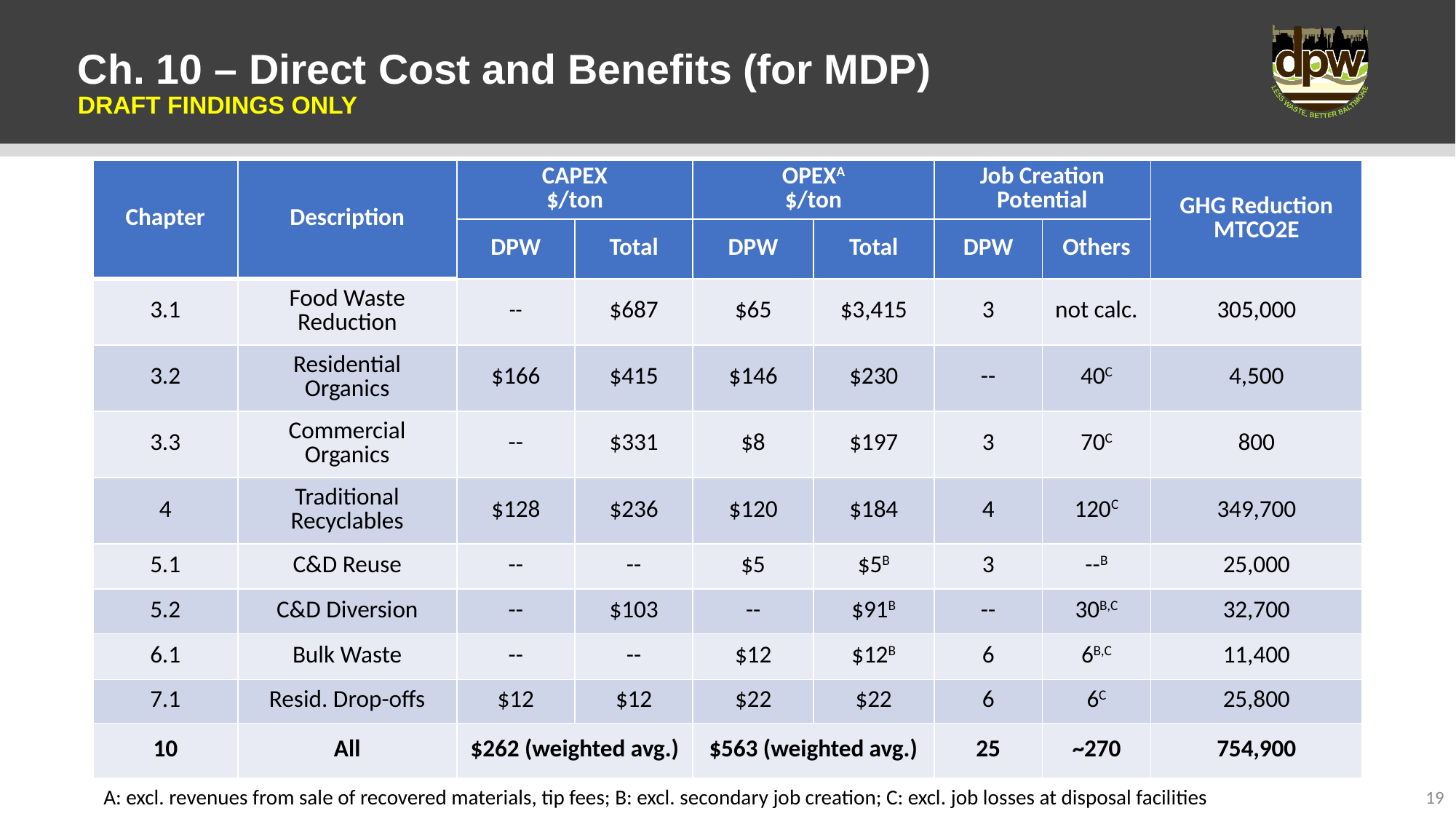

# Ch. 10 – Direct Cost and Benefits (for MDP) DRAFT FINDINGS ONLY
| Chapter | Description | CAPEX $/ton |  | OPEXA $/ton |  | Job Creation Potential |  | GHG Reduction MTCO2E |
| --- | --- | --- | --- | --- | --- | --- | --- | --- |
|  |  | DPW | Total | DPW | Total | DPW | Others |  |
| 3.1 | Food Waste Reduction | -- | $687 | $65 | $3,415 | 3 | not calc. | 305,000 |
| 3.2 | Residential Organics | $166 | $415 | $146 | $230 | -- | 40C | 4,500 |
| 3.3 | Commercial Organics | -- | $331 | $8 | $197 | 3 | 70C | 800 |
| 4 | Traditional Recyclables | $128 | $236 | $120 | $184 | 4 | 120C | 349,700 |
| 5.1 | C&D Reuse | -- | -- | $5 | $5B | 3 | --B | 25,000 |
| 5.2 | C&D Diversion | -- | $103 | -- | $91B | -- | 30B,C | 32,700 |
| 6.1 | Bulk Waste | -- | -- | $12 | $12B | 6 | 6B,C | 11,400 |
| 7.1 | Resid. Drop-offs | $12 | $12 | $22 | $22 | 6 | 6C | 25,800 |
| 10 | All | $262 (weighted avg.) |  | $563 (weighted avg.) |  | 25 | ~270 | 754,900 |
19
A: excl. revenues from sale of recovered materials, tip fees; B: excl. secondary job creation; C: excl. job losses at disposal facilities